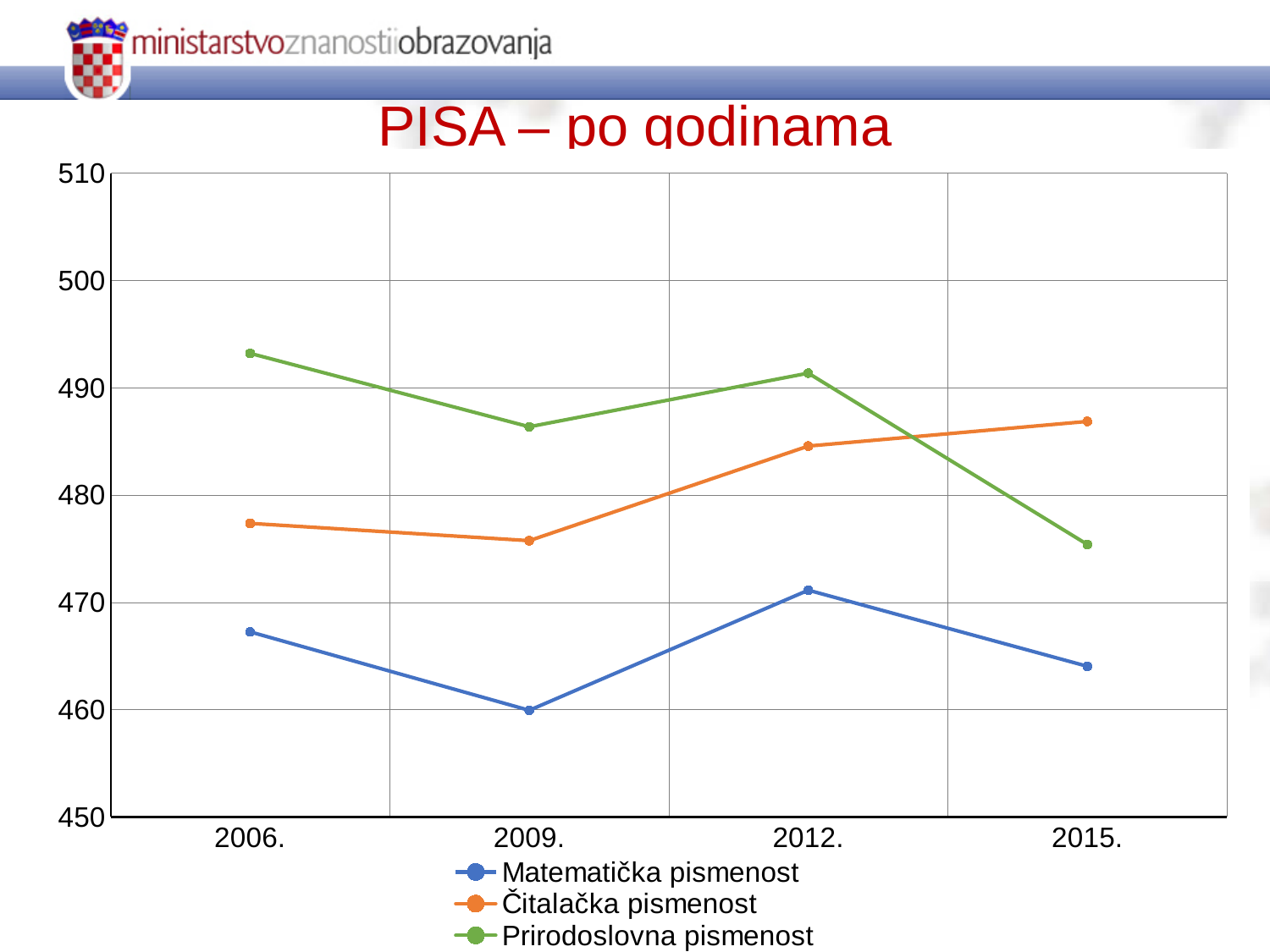

# PISA – po godinama

### Chart

| Category | Matematička pismenost | Čitalačka pismenost | Prirodoslovna pismenost |
|---|---|---|---|
| 2006. | 467.2467 | 477.3642 | 493.2044 |
| 2009. | 459.9389 | 475.7489 | 486.3634 |
| 2012. | 471.1315 | 484.565 | 491.3566 |
| 2015. | 464.0401 | 486.8632 | 475.3912 |
30